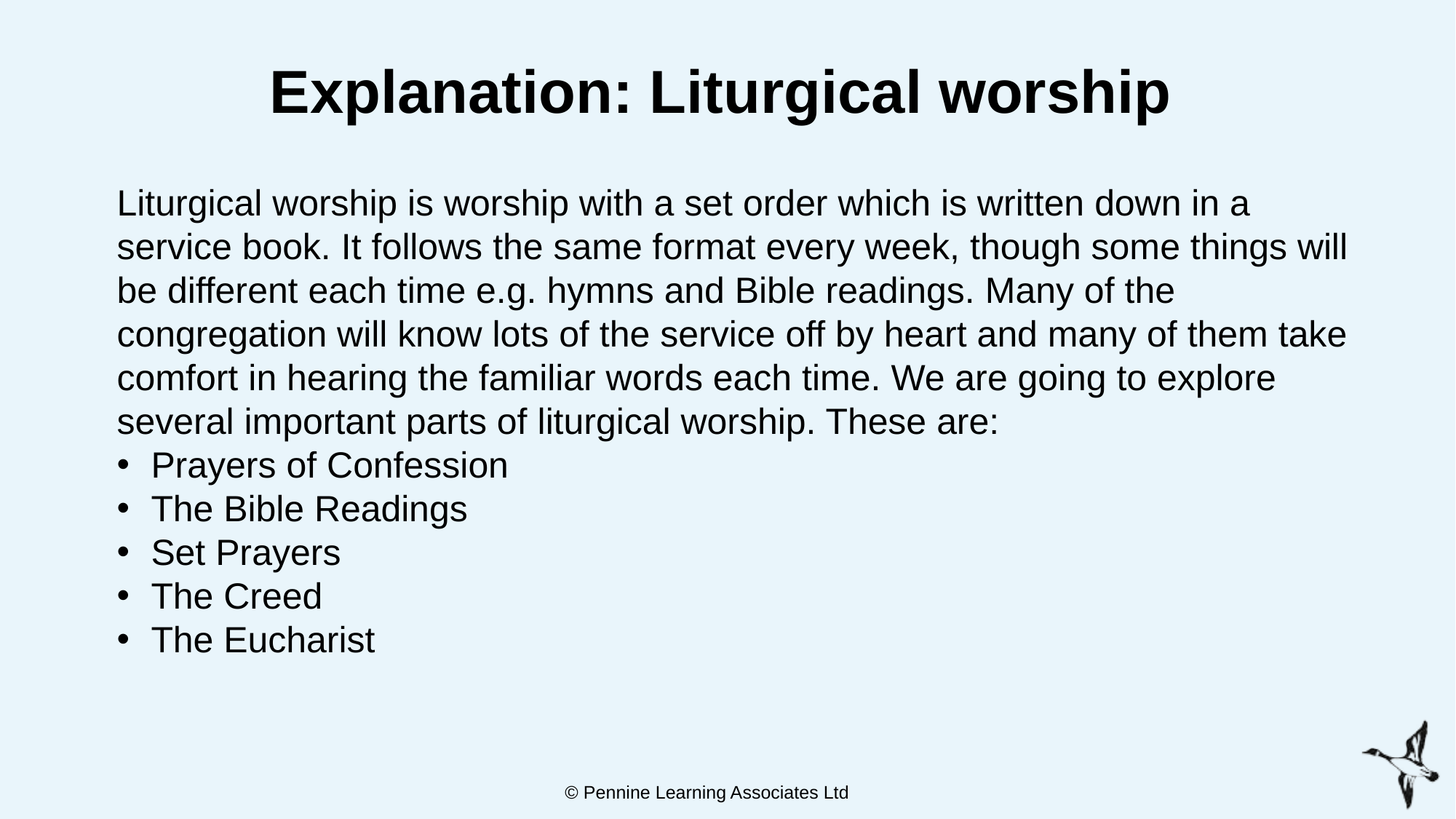

# Explanation: Liturgical worship
Liturgical worship is worship with a set order which is written down in a service book. It follows the same format every week, though some things will be different each time e.g. hymns and Bible readings. Many of the congregation will know lots of the service off by heart and many of them take comfort in hearing the familiar words each time. We are going to explore several important parts of liturgical worship. These are:
Prayers of Confession
The Bible Readings
Set Prayers
The Creed
The Eucharist